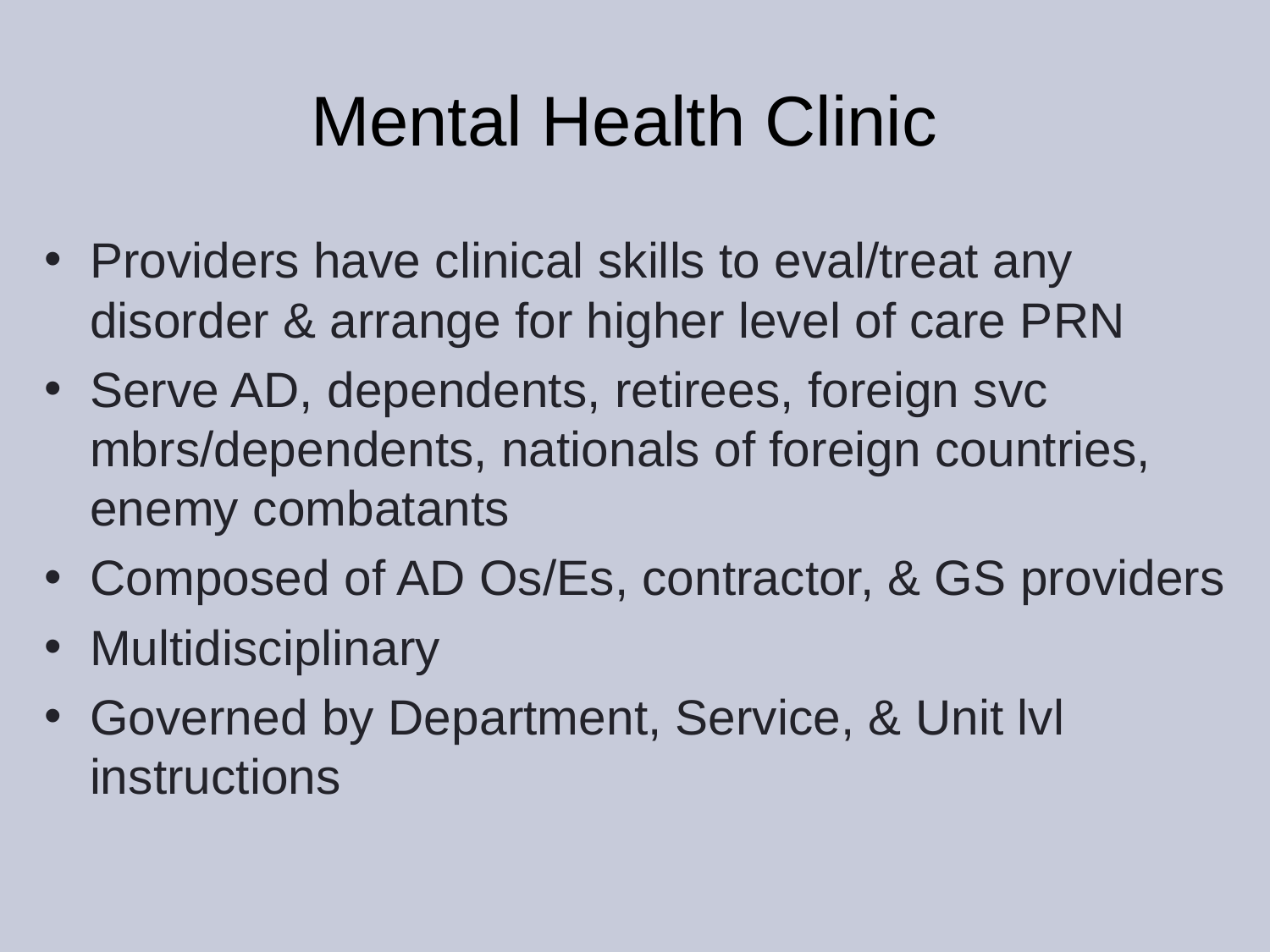

# Mental Health Clinic
Providers have clinical skills to eval/treat any disorder & arrange for higher level of care PRN
Serve AD, dependents, retirees, foreign svc mbrs/dependents, nationals of foreign countries, enemy combatants
Composed of AD Os/Es, contractor, & GS providers
Multidisciplinary
Governed by Department, Service, & Unit lvl instructions